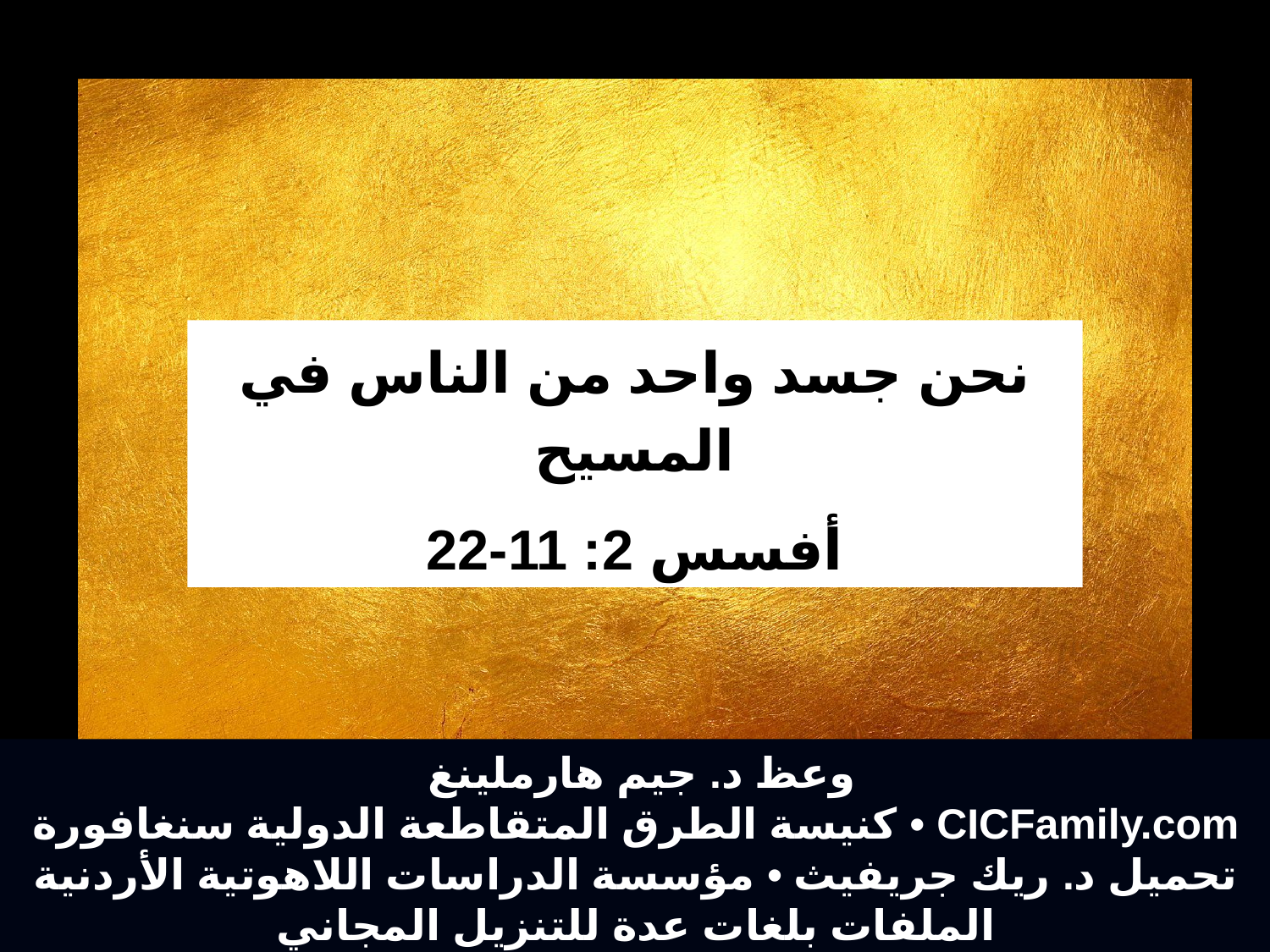

نحن جسد واحد من الناس في المسيح
أفسس 2: 11-22
وعظ د. جيم هارملينغ
كنيسة الطرق المتقاطعة الدولية سنغافورة • CICFamily.com
تحميل د. ريك جريفيث • مؤسسة الدراسات اللاهوتية الأردنية
الملفات بلغات عدة للتنزيل المجاني BibleStudyDownloads.org